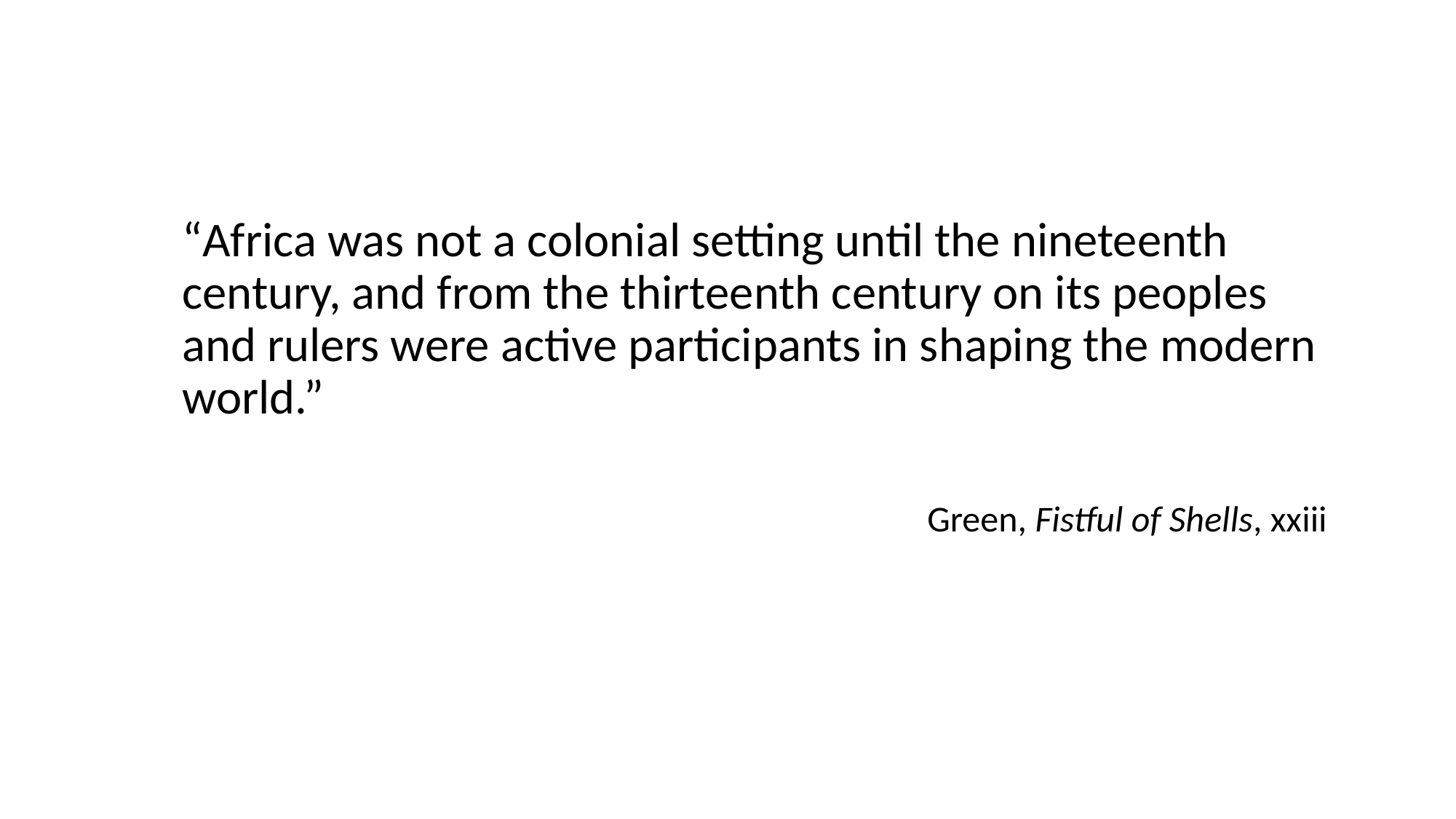

“Africa was not a colonial setting until the nineteenth century, and from the thirteenth century on its peoples and rulers were active participants in shaping the modern world.”

Green, Fistful of Shells, xxiii